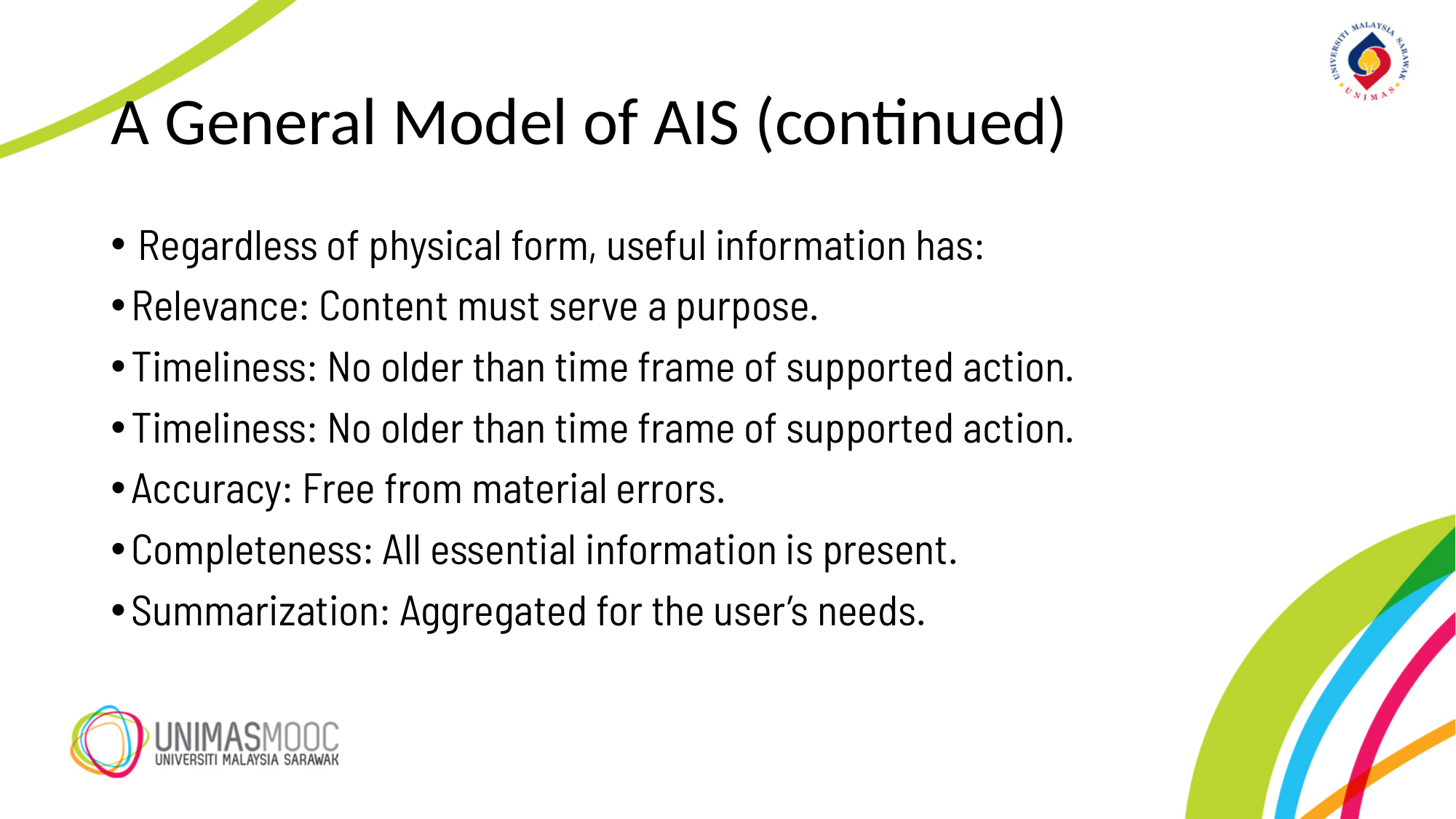

# A General Model of AIS (continued)
Regardless of physical form, useful information has:
Relevance: Content must serve a purpose.
Timeliness: No older than time frame of supported action.
Timeliness: No older than time frame of supported action.
Accuracy: Free from material errors.
Completeness: All essential information is present.
Summarization: Aggregated for the user’s needs.